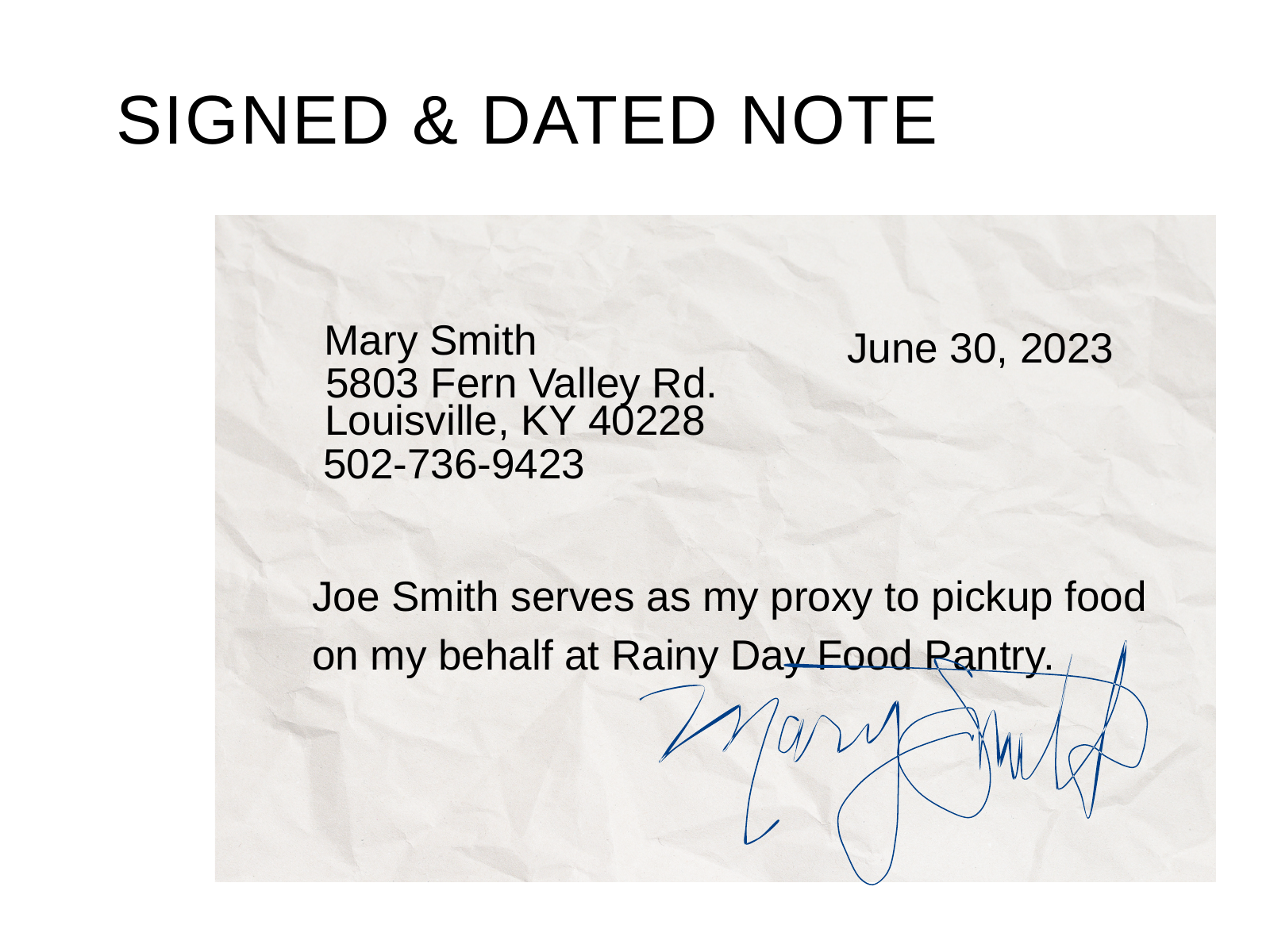

SIGNED & DATED NOTE

Mary Smith
June 30, 2023
5803 Fern Valley Rd.
Louisville, KY 40228
502-736-9423
Joe Smith serves as my proxy to pickup food on my behalf at Rainy Day Food Pantry.